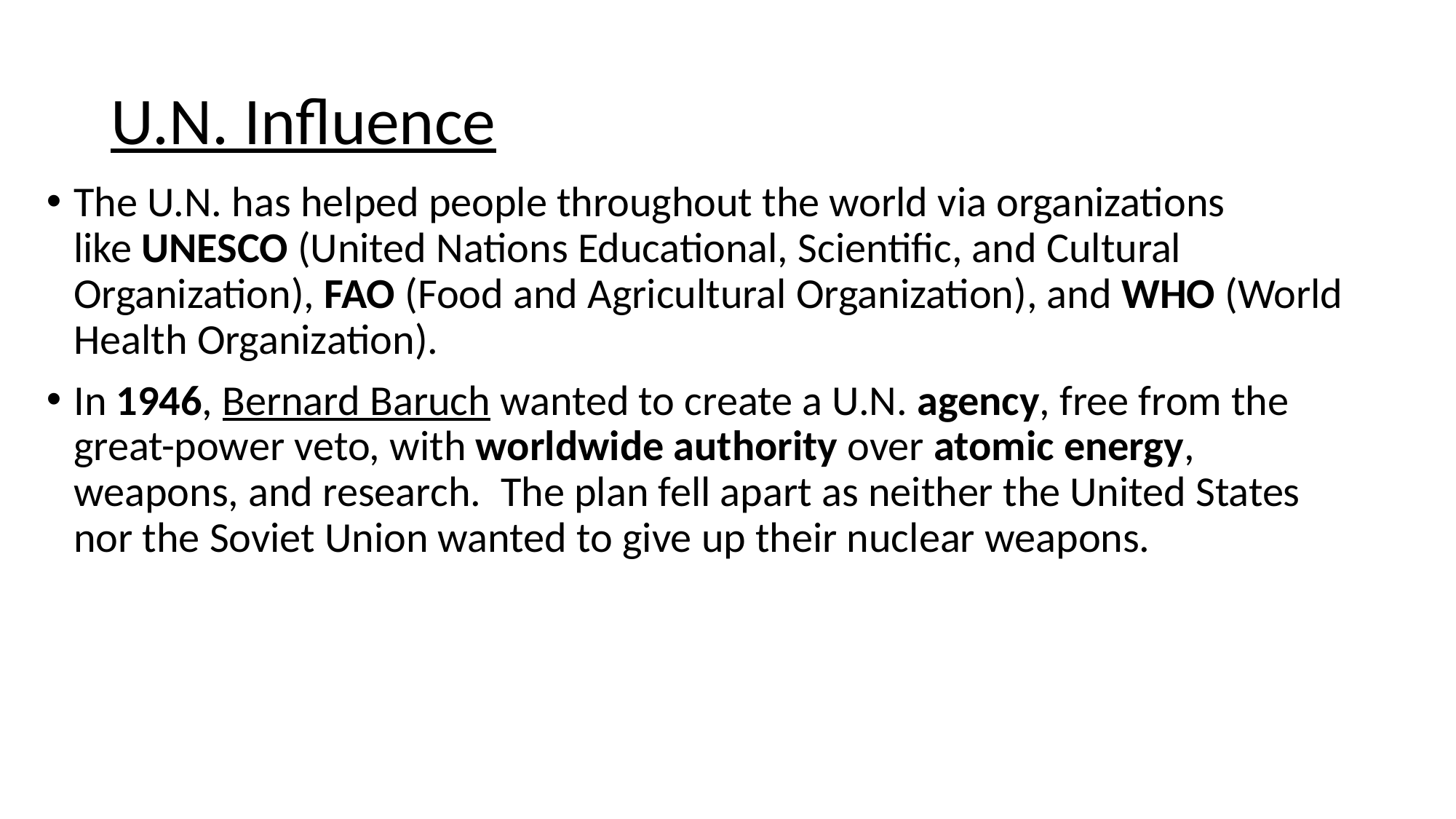

# U.N. Influence
The U.N. has helped people throughout the world via organizations like UNESCO (United Nations Educational, Scientific, and Cultural Organization), FAO (Food and Agricultural Organization), and WHO (World Health Organization).
In 1946, Bernard Baruch wanted to create a U.N. agency, free from the great-power veto, with worldwide authority over atomic energy, weapons, and research.  The plan fell apart as neither the United States nor the Soviet Union wanted to give up their nuclear weapons.